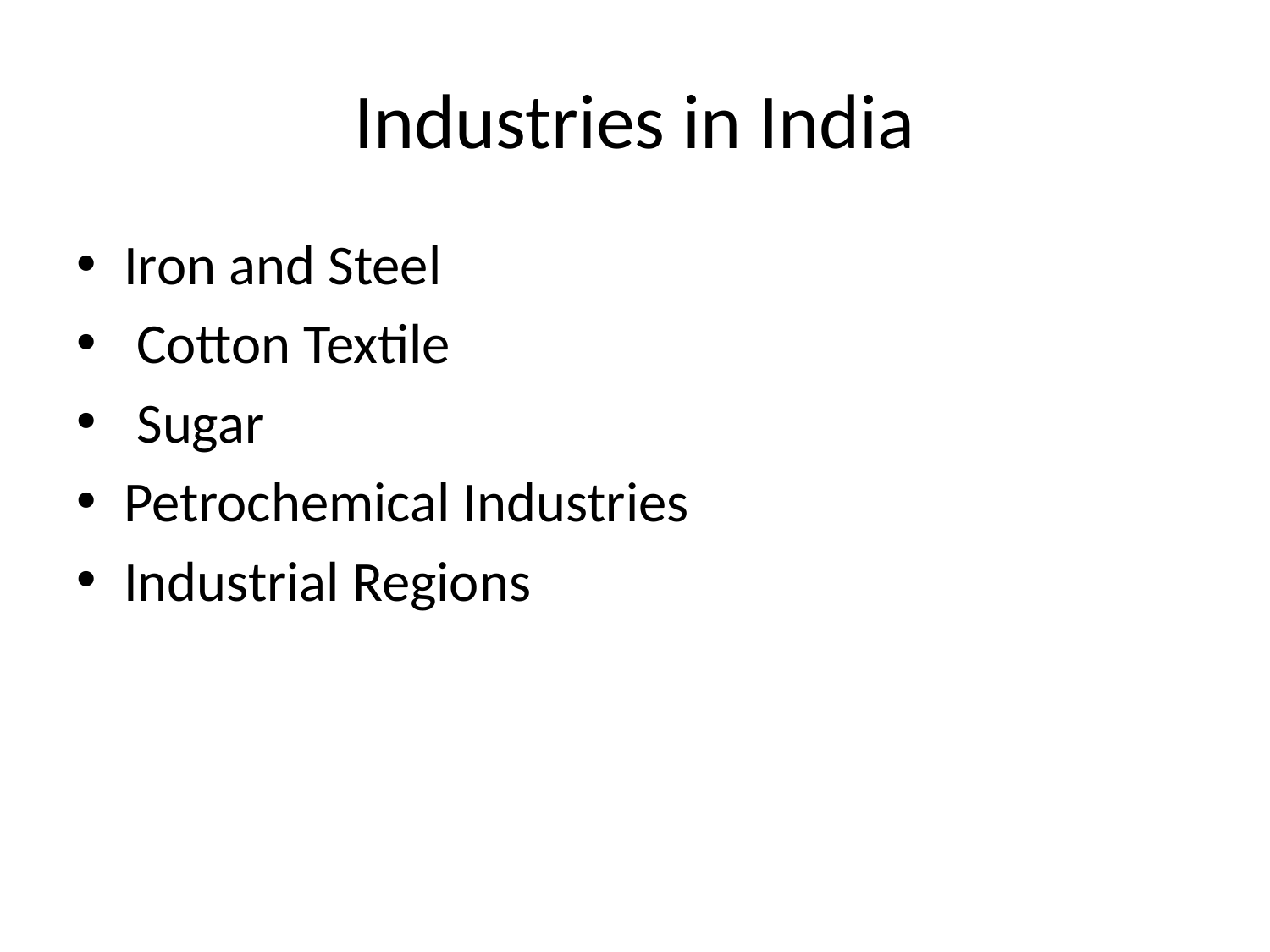

# Industries in India
Iron and Steel
 Cotton Textile
 Sugar
Petrochemical Industries
Industrial Regions